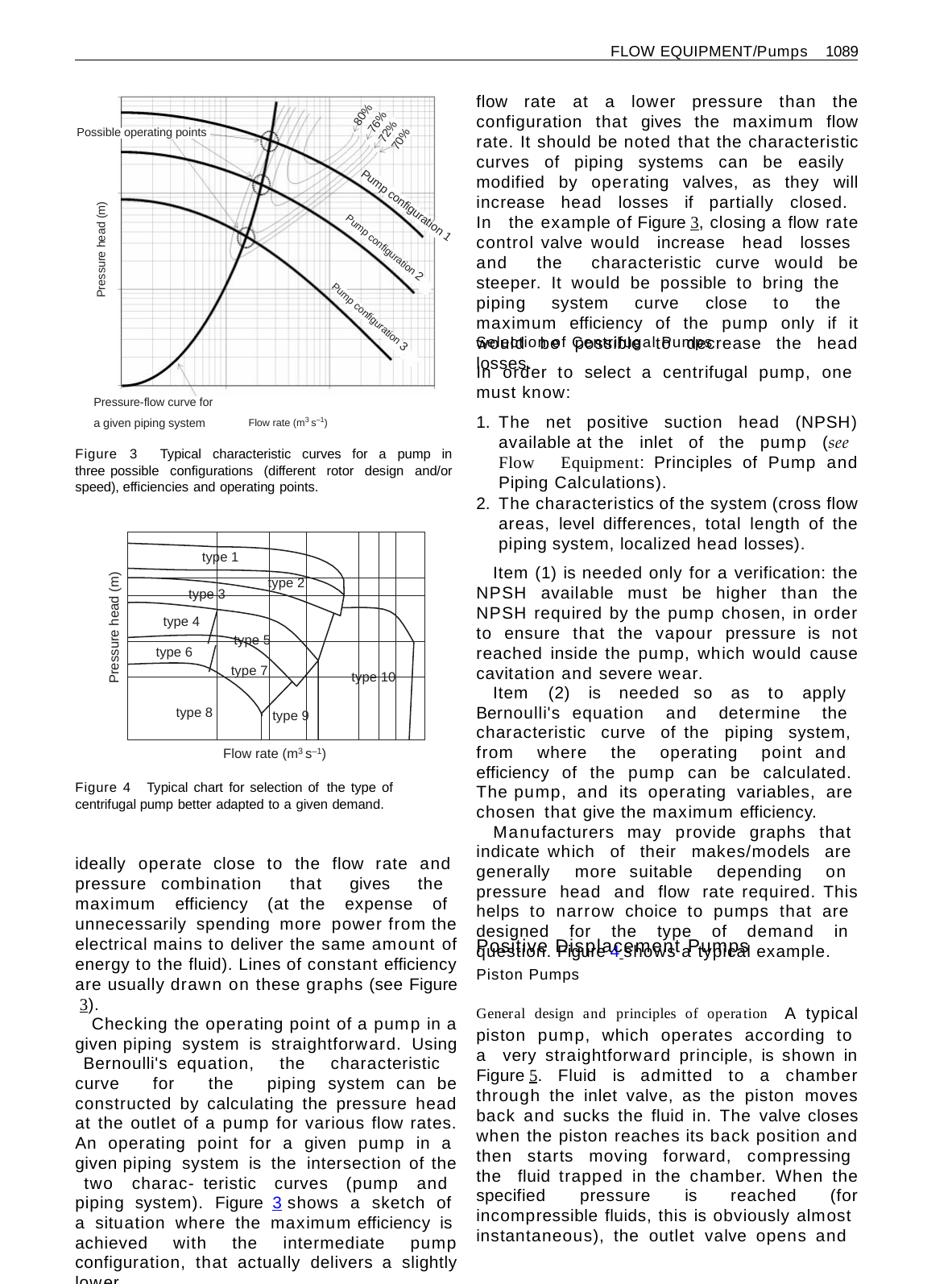

FLOW EQUIPMENT/Pumps    1089

flow rate at a lower pressure than the configuration that gives the maximum flow rate. It should be noted that the characteristic curves of piping systems can be easily  modified  by  operating  valves,  as  they  will increase   head   losses   if   partially   closed.   In   the example of Figure 3, closing a flow rate control valve would  increase  head  losses  and  the  characteristic curve would be steeper. It would be possible to bring the   piping   system   curve   close   to   the   maximum efficiency of the pump only if it would be possible to decrease the head losses.

80%
76%
72%
Possible operating points

70%
Pressure head (m)
Pump configuration 1
Pump configuration 2
Pump configuration 3
Selection of Centrifugal Pumps
In  order  to  select  a  centrifugal  pump,  one  must know:
The net positive suction head (NPSH) available at the   inlet   of   the   pump   (see   Flow   Equipment: Principles of Pump and Piping Calculations).
The characteristics of the system (cross flow areas, level differences, total length of the piping system, localized head losses).
Item (1) is needed only for a verification: the NPSH available must be higher than the NPSH required by the pump chosen, in order to ensure that the vapour pressure is not reached inside the pump, which would cause cavitation and severe wear.
Item   (2)   is   needed  so   as   to   apply   Bernoulli's equation  and  determine  the  characteristic  curve  of the  piping  system,  from  where  the  operating  point and  efficiency  of  the  pump  can  be  calculated.  The pump,  and  its  operating  variables,  are  chosen  that give the maximum efficiency.
Manufacturers  may  provide  graphs  that  indicate which  of  their  makes/models  are  generally  more suitable  depending  on  pressure  head  and  flow  rate required. This helps to narrow choice to pumps that are  designed  for  the  type  of  demand  in  question. Figure 4 shows a typical example.
Pressure-flow curve for
a given piping system	Flow rate (m3 s–1)

Figure  3    Typical  characteristic  curves  for  a  pump  in  three possible  configurations  (different  rotor  design  and/or  speed), efficiencies and operating points.

type 1
Pressure head (m)
type 2

type 3

type 4
type 5

type 6

type 7

type 10

type 8
type 9

Flow rate (m3 s–1)
Figure 4    Typical chart for selection of  the type of centrifugal pump better adapted to a given demand.
ideally  operate  close  to  the  flow  rate  and  pressure combination  that  gives  the  maximum  efficiency  (at the  expense  of  unnecessarily  spending  more  power from the electrical mains to deliver the same amount of energy to the fluid). Lines of constant efficiency are usually drawn on these graphs (see Figure 3).
Checking the operating point of a pump in a given piping  system  is  straightforward.  Using  Bernoulli's equation,   the   characteristic   curve   for   the   piping system can be constructed by calculating the pressure head at the outlet of a pump for various flow rates. An  operating  point  for  a  given  pump  in  a  given piping  system  is  the  intersection of the  two  charac- teristic  curves  (pump  and  piping  system).  Figure  3 shows  a  sketch  of  a  situation  where  the  maximum efficiency  is  achieved  with  the  intermediate  pump configuration, that actually delivers a slightly lower
Positive Displacement Pumps
Piston Pumps
General design and principles of operation  A typical piston  pump,  which  operates  according  to  a  very straightforward principle, is shown in Figure 5. Fluid is admitted to a chamber through the inlet valve, as the piston moves back and sucks the fluid in. The valve closes when the piston reaches its back position and then  starts  moving  forward,  compressing  the  fluid trapped in the chamber. When the specified pressure is reached (for incompressible fluids, this is obviously almost  instantaneous),  the  outlet  valve  opens  and